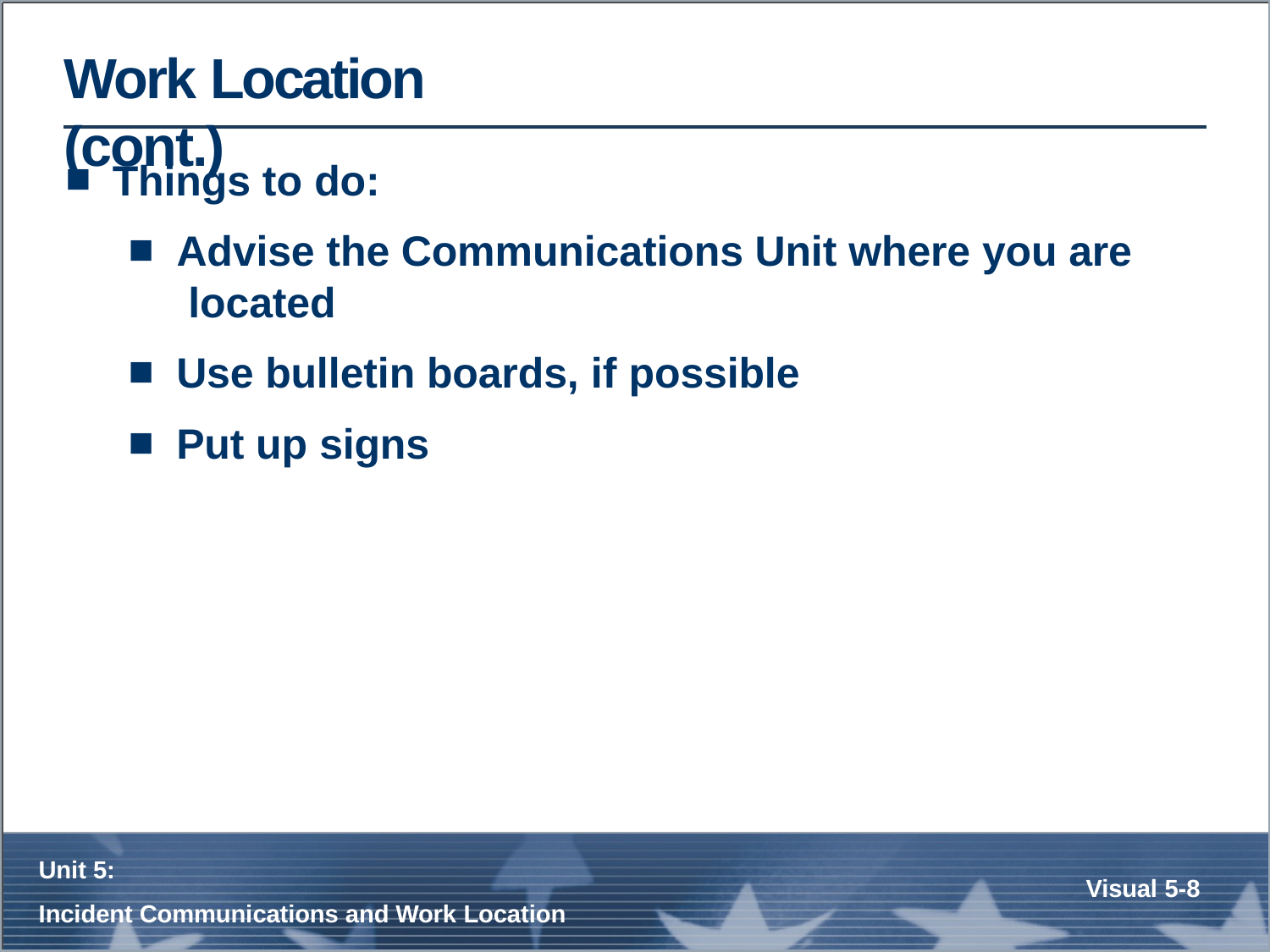

# Work Location (cont.)

Things to do:
Advise the Communications Unit where you are  located
Use bulletin boards, if possible
Put up signs
Unit 5:
Incident Communications and Work Location
Visual 5-8